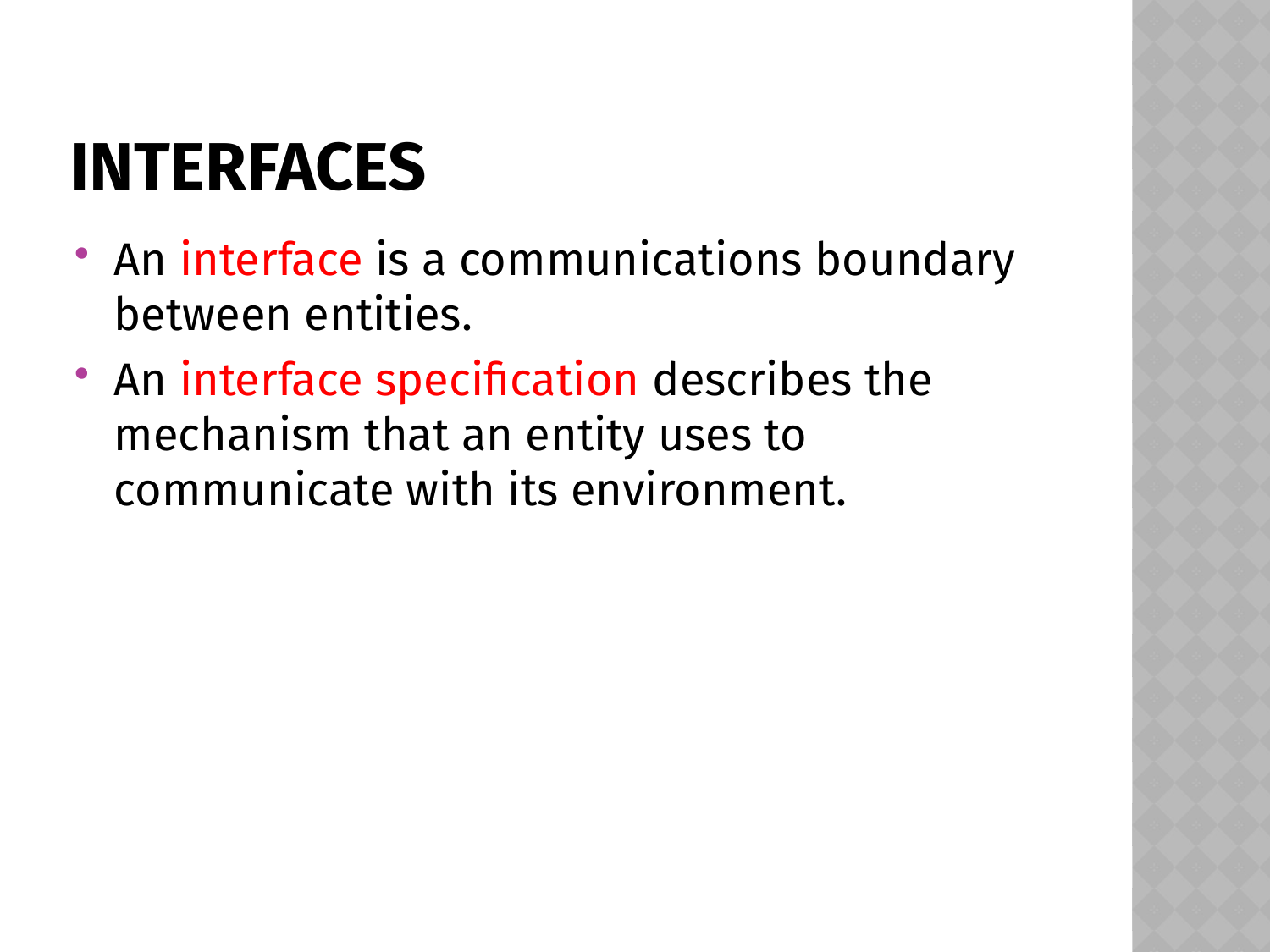

# Interfaces
An interface is a communications boundary between entities.
An interface specification describes the mechanism that an entity uses to communicate with its environment.